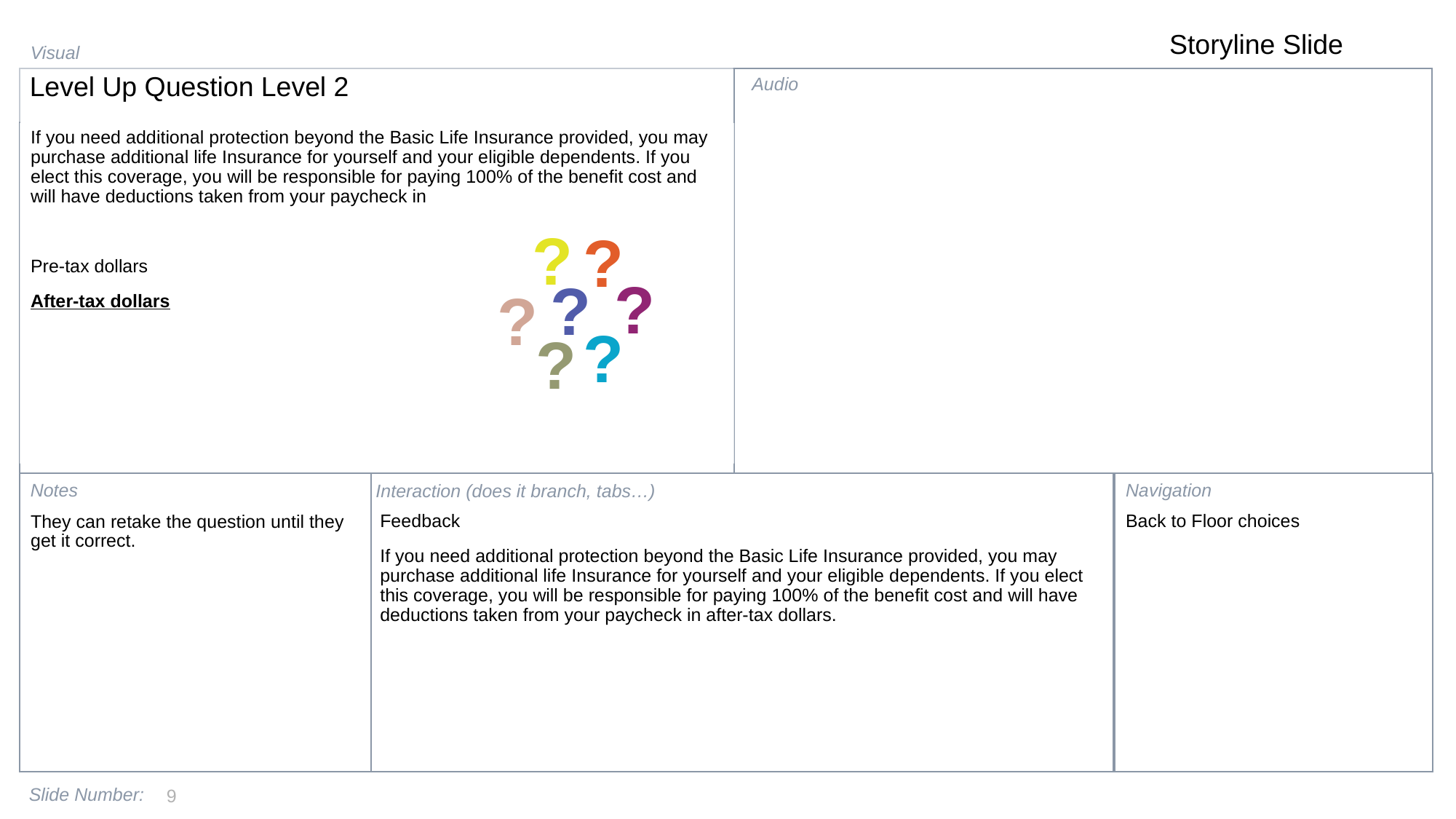

Level Up Question Level 2

If you need additional protection beyond the Basic Life Insurance provided, you may purchase additional life Insurance for yourself and your eligible dependents. If you elect this coverage, you will be responsible for paying 100% of the benefit cost and will have deductions taken from your paycheck in

Pre-tax dollars
After-tax dollars
?
?
?
?
?
?
?
Feedback
If you need additional protection beyond the Basic Life Insurance provided, you may purchase additional life Insurance for yourself and your eligible dependents. If you elect this coverage, you will be responsible for paying 100% of the benefit cost and will have deductions taken from your paycheck in after-tax dollars.

Back to Floor choices
They can retake the question until they get it correct.
9